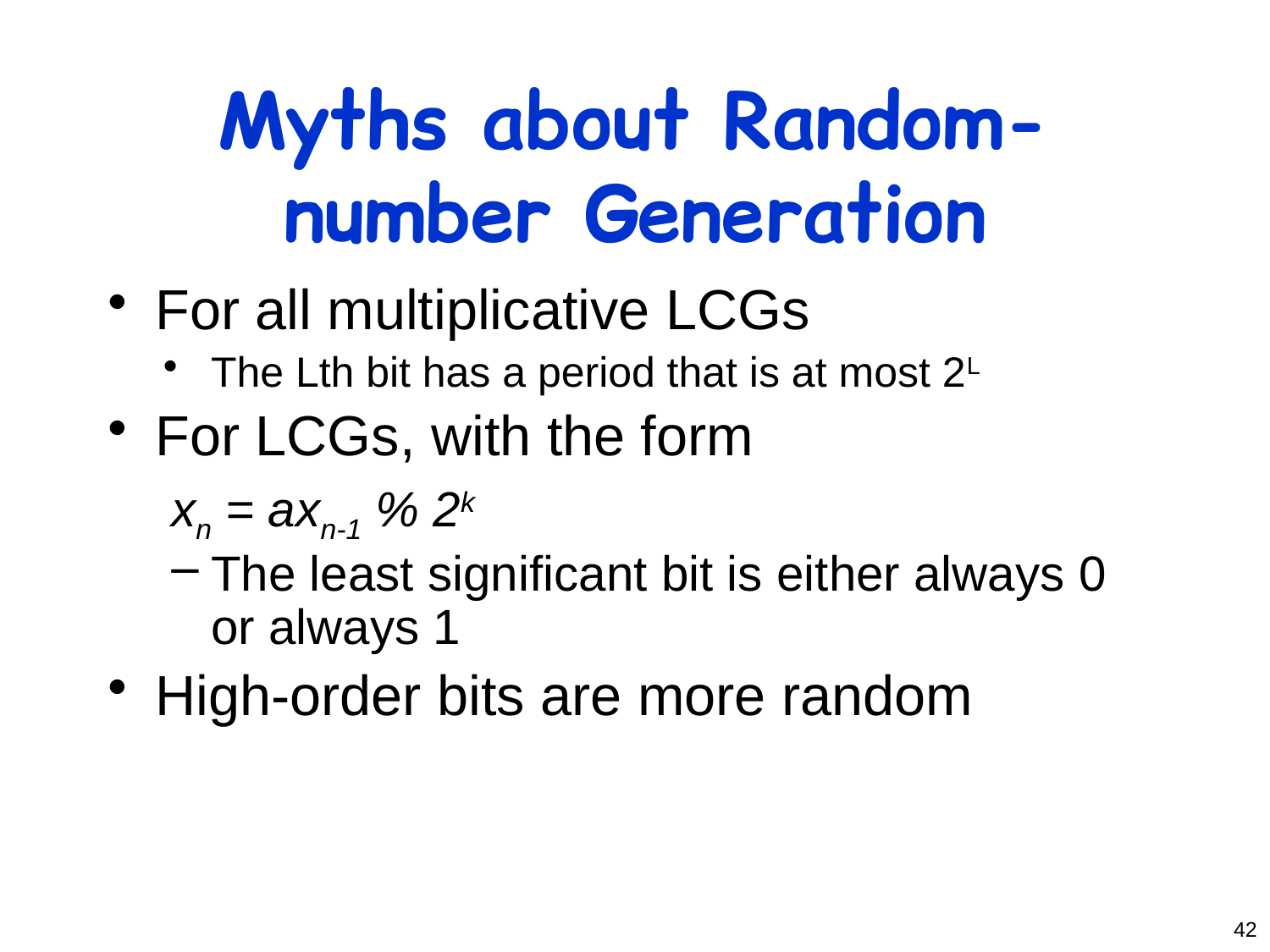

# Myths about Random- number Generation
For all multiplicative LCGs
The Lth bit has a period that is at most 2L
For LCGs, with the form
xn = axn-1 % 2k
The least significant bit is either always 0 or always 1
High-order bits are more random
42